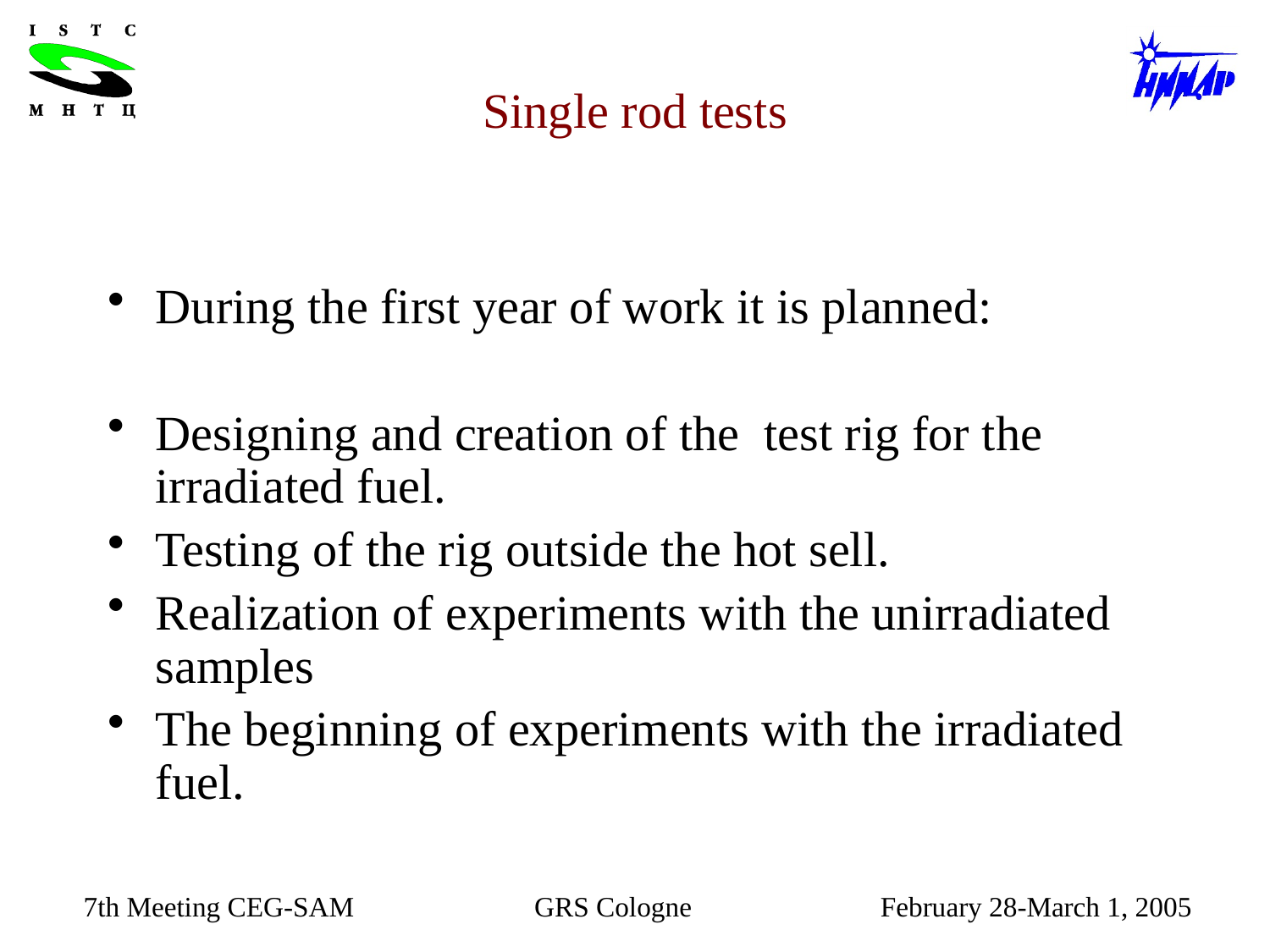

# Single rod tests
During the first year of work it is planned:

Designing and creation of the  test rig for the irradiated fuel.
Testing of the rig outside the hot sell.
Realization of experiments with the unirradiated samples
The beginning of experiments with the irradiated fuel.